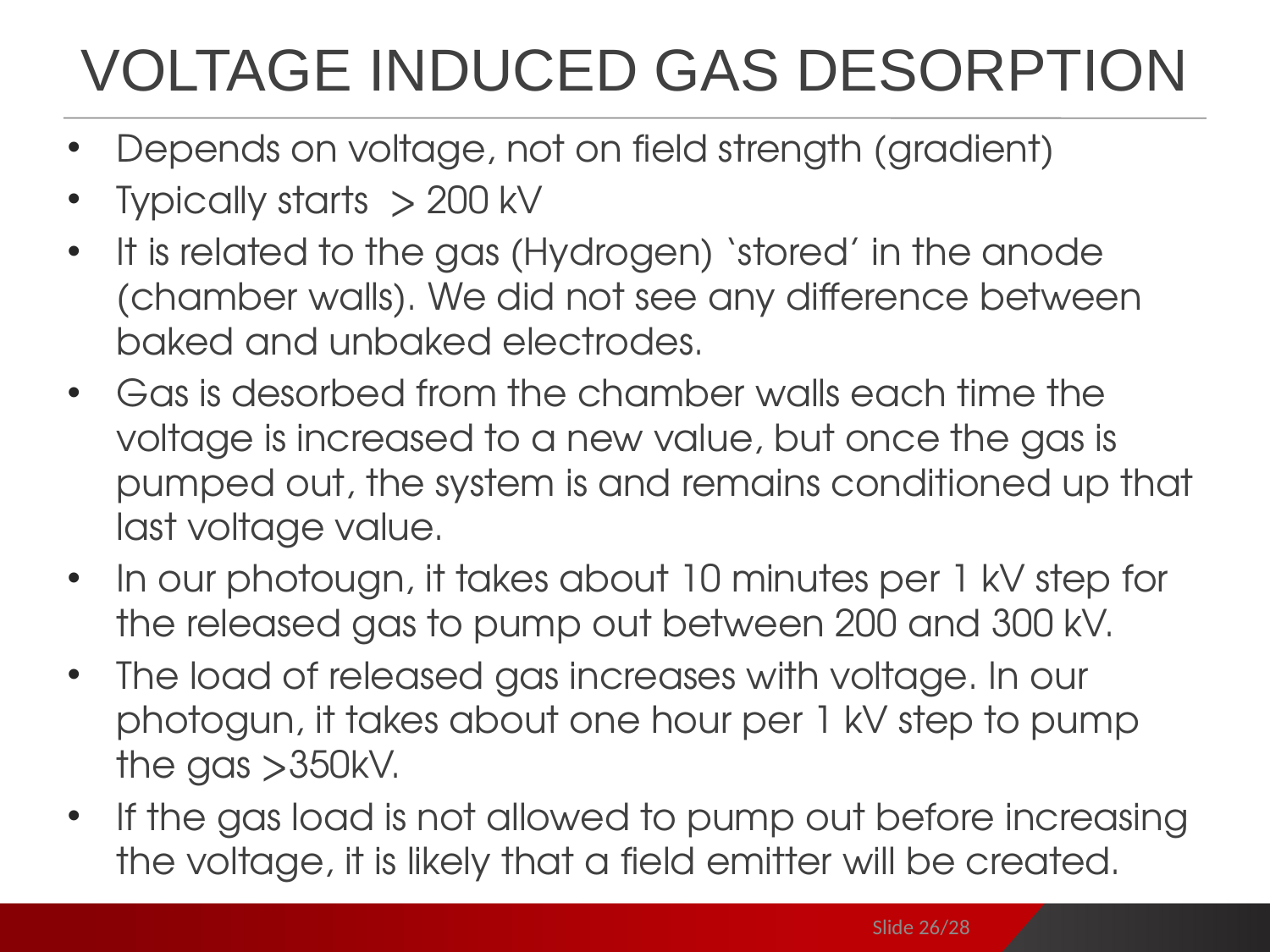

# Voltage induced gas desorption
Depends on voltage, not on field strength (gradient)
Typically starts  > 200 kV
It is related to the gas (Hydrogen) ‘stored’ in the anode (chamber walls). We did not see any difference between baked and unbaked electrodes.
Gas is desorbed from the chamber walls each time the voltage is increased to a new value, but once the gas is pumped out, the system is and remains conditioned up that last voltage value.
In our photougn, it takes about 10 minutes per 1 kV step for the released gas to pump out between 200 and 300 kV.
The load of released gas increases with voltage. In our photogun, it takes about one hour per 1 kV step to pump the gas >350kV.
If the gas load is not allowed to pump out before increasing the voltage, it is likely that a field emitter will be created.
Slide 26/28